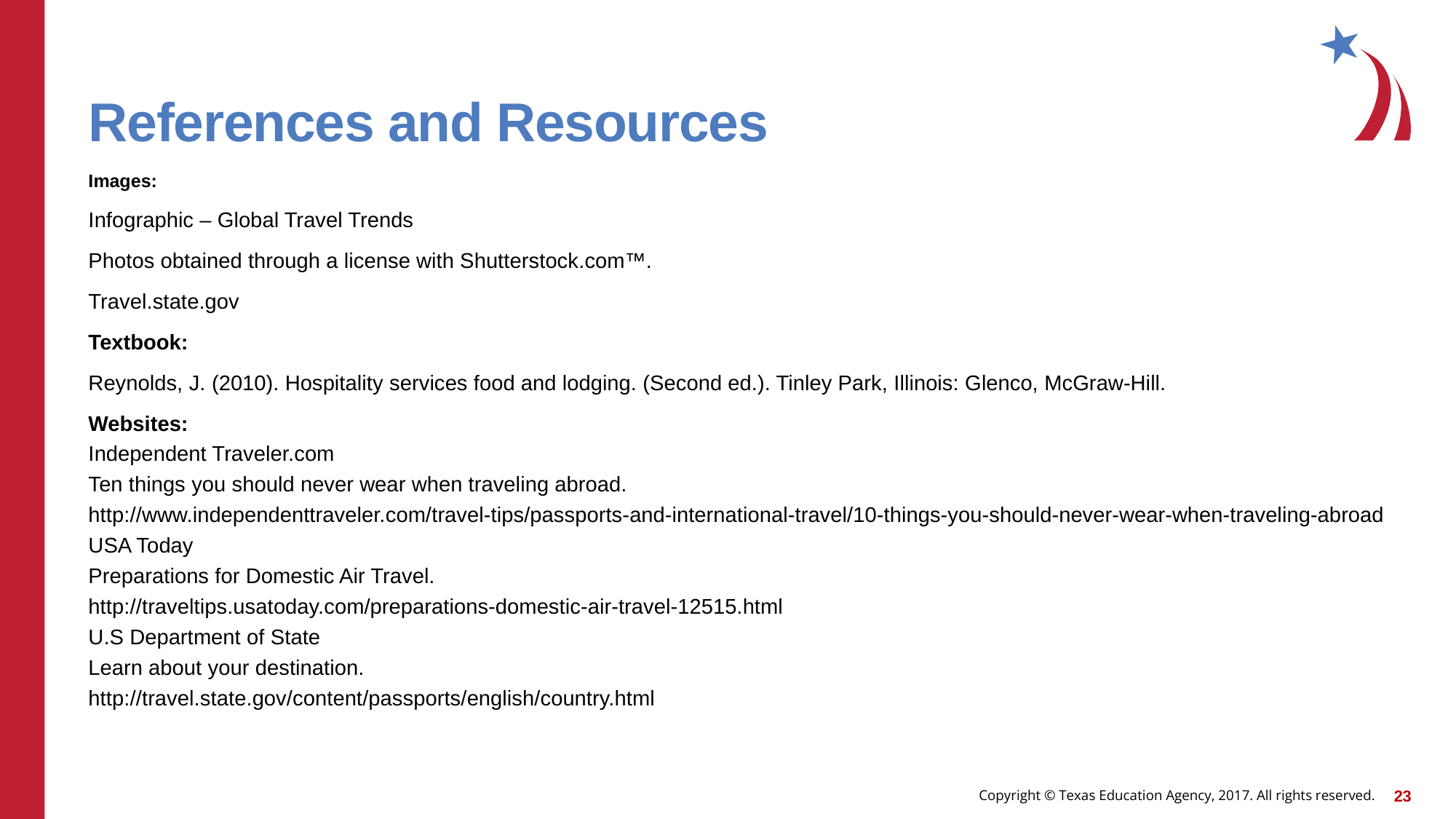

# References and Resources
Images:
Infographic – Global Travel Trends
Photos obtained through a license with Shutterstock.com™.
Travel.state.gov
Textbook:
Reynolds, J. (2010). Hospitality services food and lodging. (Second ed.). Tinley Park, Illinois: Glenco, McGraw-Hill.
Websites:
Independent Traveler.com
Ten things you should never wear when traveling abroad.
http://www.independenttraveler.com/travel-tips/passports-and-international-travel/10-things-you-should-never-wear-when-traveling-abroad
USA Today
Preparations for Domestic Air Travel.
http://traveltips.usatoday.com/preparations-domestic-air-travel-12515.html
U.S Department of State
Learn about your destination.
http://travel.state.gov/content/passports/english/country.html